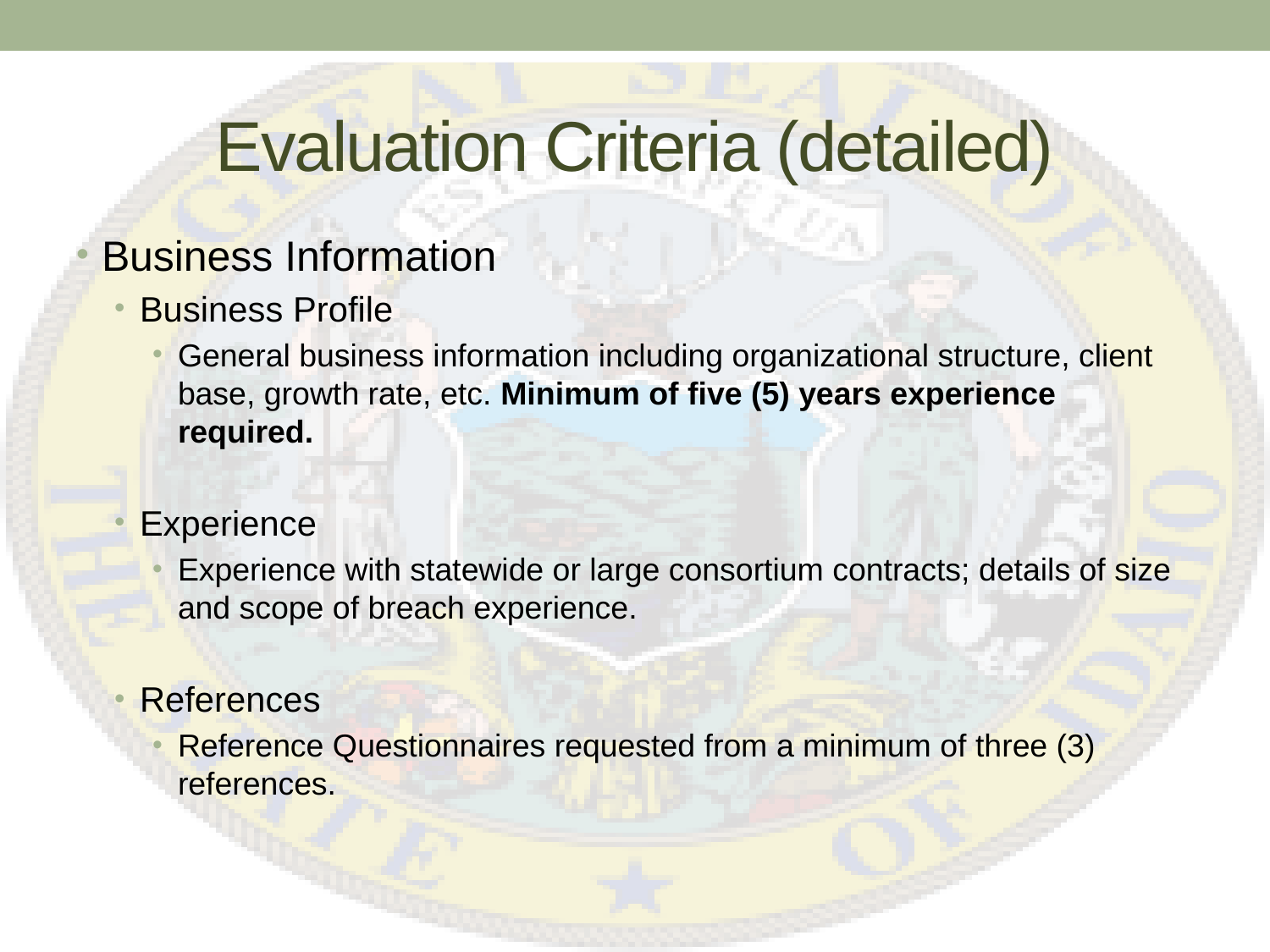

# Evaluation Criteria (detailed)
Business Information
Business Profile
General business information including organizational structure, client base, growth rate, etc. Minimum of five (5) years experience required.

Experience
Experience with statewide or large consortium contracts; details of size and scope of breach experience.

References
Reference Questionnaires requested from a minimum of three (3) references.